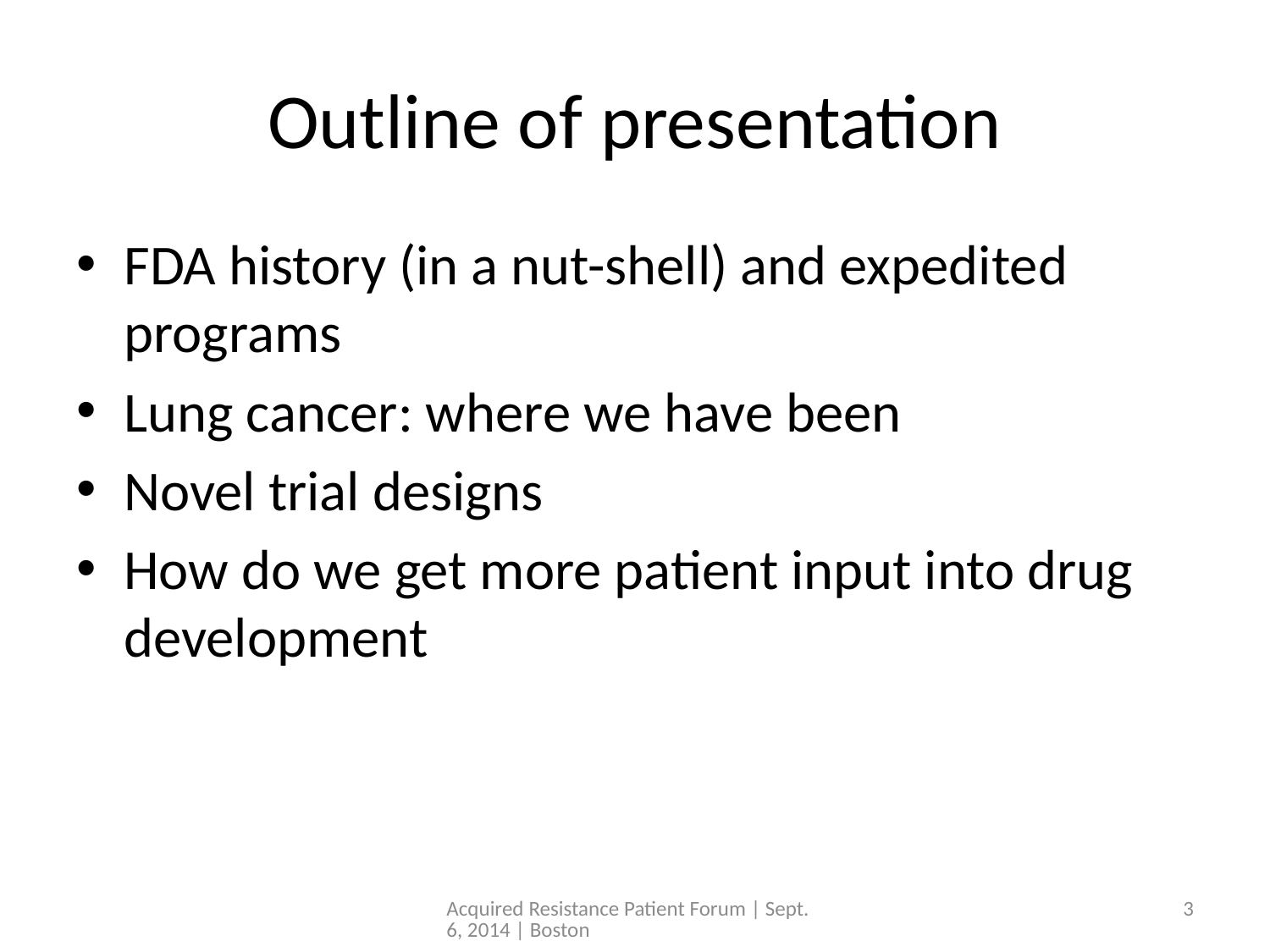

# Outline of presentation
FDA history (in a nut-shell) and expedited programs
Lung cancer: where we have been
Novel trial designs
How do we get more patient input into drug development
Acquired Resistance Patient Forum | Sept. 6, 2014 | Boston
3